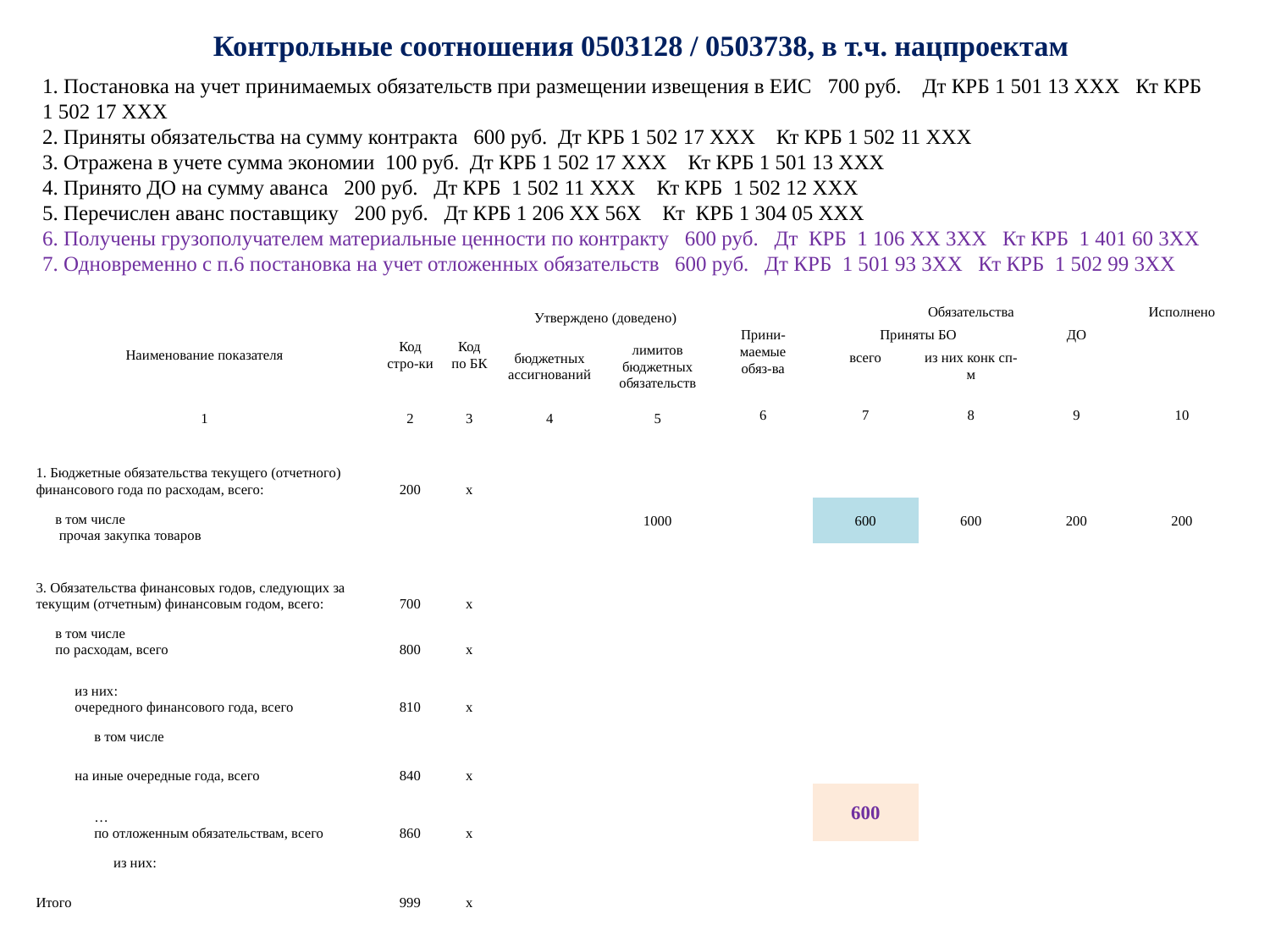

Контрольные соотношения 0503128 / 0503738, в т.ч. нацпроектам
1. Постановка на учет принимаемых обязательств при размещении извещения в ЕИС   700 руб.    Дт КРБ 1 501 13 ХХХ   Кт КРБ 1 502 17 ХХХ
2. Приняты обязательства на сумму контракта   600 руб.  Дт КРБ 1 502 17 ХХХ    Кт КРБ 1 502 11 ХХХ
3. Отражена в учете сумма экономии  100 руб.  Дт КРБ 1 502 17 ХХХ    Кт КРБ 1 501 13 ХХХ
4. Принято ДО на сумму аванса   200 руб.   Дт КРБ  1 502 11 ХХХ    Кт КРБ  1 502 12 ХХХ
5. Перечислен аванс поставщику   200 руб.   Дт КРБ 1 206 ХХ 56Х    Кт  КРБ 1 304 05 ХХХ
6. Получены грузополучателем материальные ценности по контракту   600 руб.   Дт  КРБ  1 106 XX 3ХХ   Кт КРБ  1 401 60 3ХХ
7. Одновременно с п.6 постановка на учет отложенных обязательств   600 руб.   Дт КРБ  1 501 93 3ХХ   Кт КРБ  1 502 99 3ХХ
| Наименование показателя | Код стро-ки | Код по БК | Утверждено (доведено) |  |  | Обязательства |  |  | Исполнено |
| --- | --- | --- | --- | --- | --- | --- | --- | --- | --- |
|  |  |  | бюджетных ассигнований | лимитов бюджетных обязательств | Прини-маемые обяз-ва | Приняты БО |  | ДО |  |
|  |  |  |  |  |  | всего | из них конк сп-м |  |  |
| 1 | 2 | 3 | 4 | 5 | 6 | 7 | 8 | 9 | 10 |
| 1. Бюджетные обязательства текущего (отчетного) финансового года по расходам, всего: | 200 | х |  |  |  |  |  |  |  |
| в том числе  прочая закупка товаров |  |  |  | 1000 |  | 600 | 600 | 200 | 200 |
| 3. Обязательства финансовых годов, следующих за текущим (отчетным) финансовым годом, всего: | 700 | х |  |  |  |  |  |  |  |
| в том числе по расходам, всего | 800 | х |  |  |  |  |  |  |  |
| из них: очередного финансового года, всего | 810 | х |  |  |  |  |  |  |  |
| в том числе |  |  |  |  |  |  |  |  |  |
| на иные очередные года, всего | 840 | х |  |  |  |  |  |  |  |
| … по отложенным обязательствам, всего | 860 | х |  |  |  | 600 |  |  |  |
| из них: |  |  |  |  |  |  |  |  |  |
| Итого | 999 | х |  |  |  |  |  |  |  |